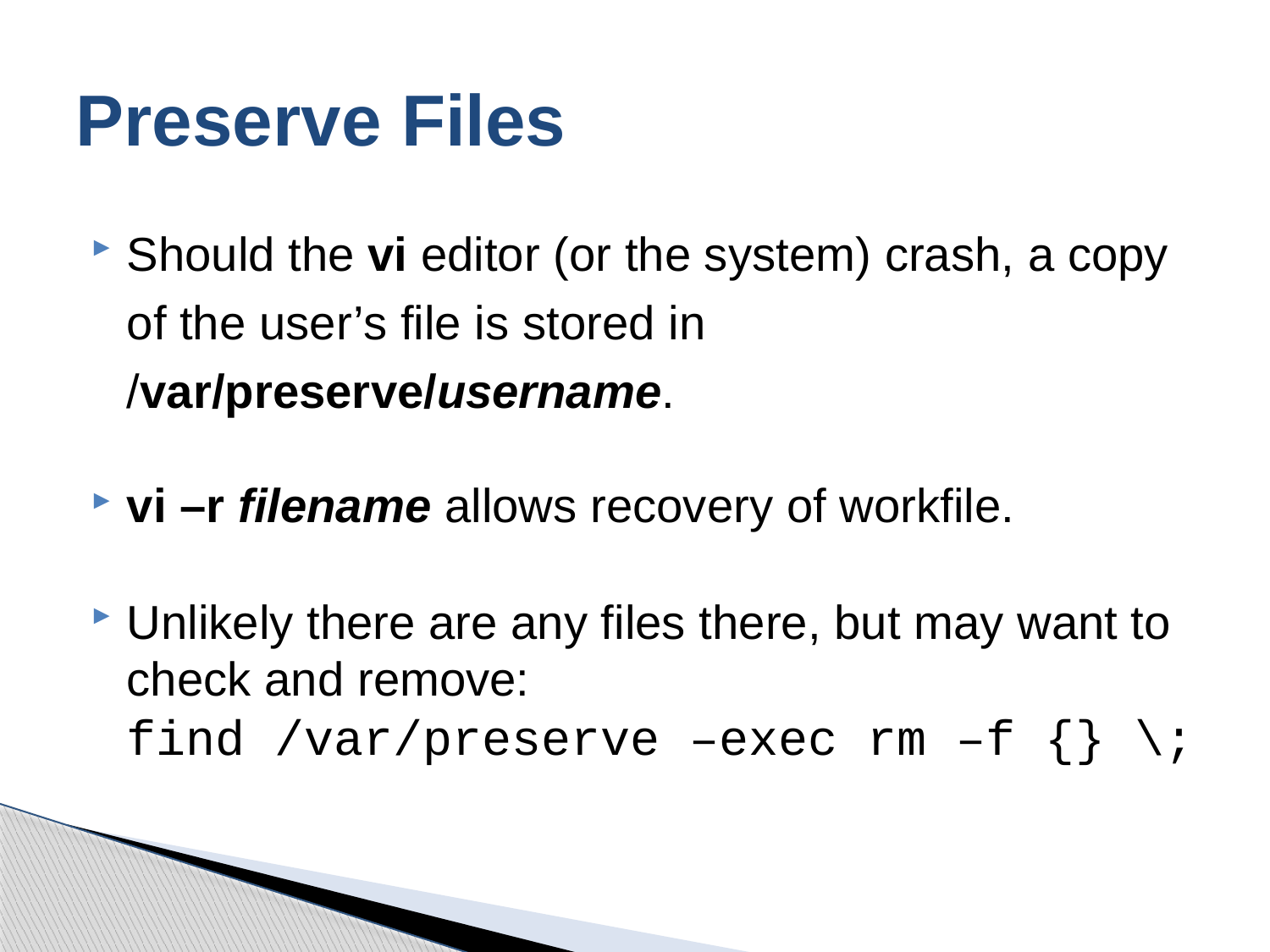

# Preserve Files
Should the vi editor (or the system) crash, a copy of the user’s file is stored in /var/preserve/username.
vi –r filename allows recovery of workfile.
Unlikely there are any files there, but may want to check and remove:
find /var/preserve –exec rm –f {} \;